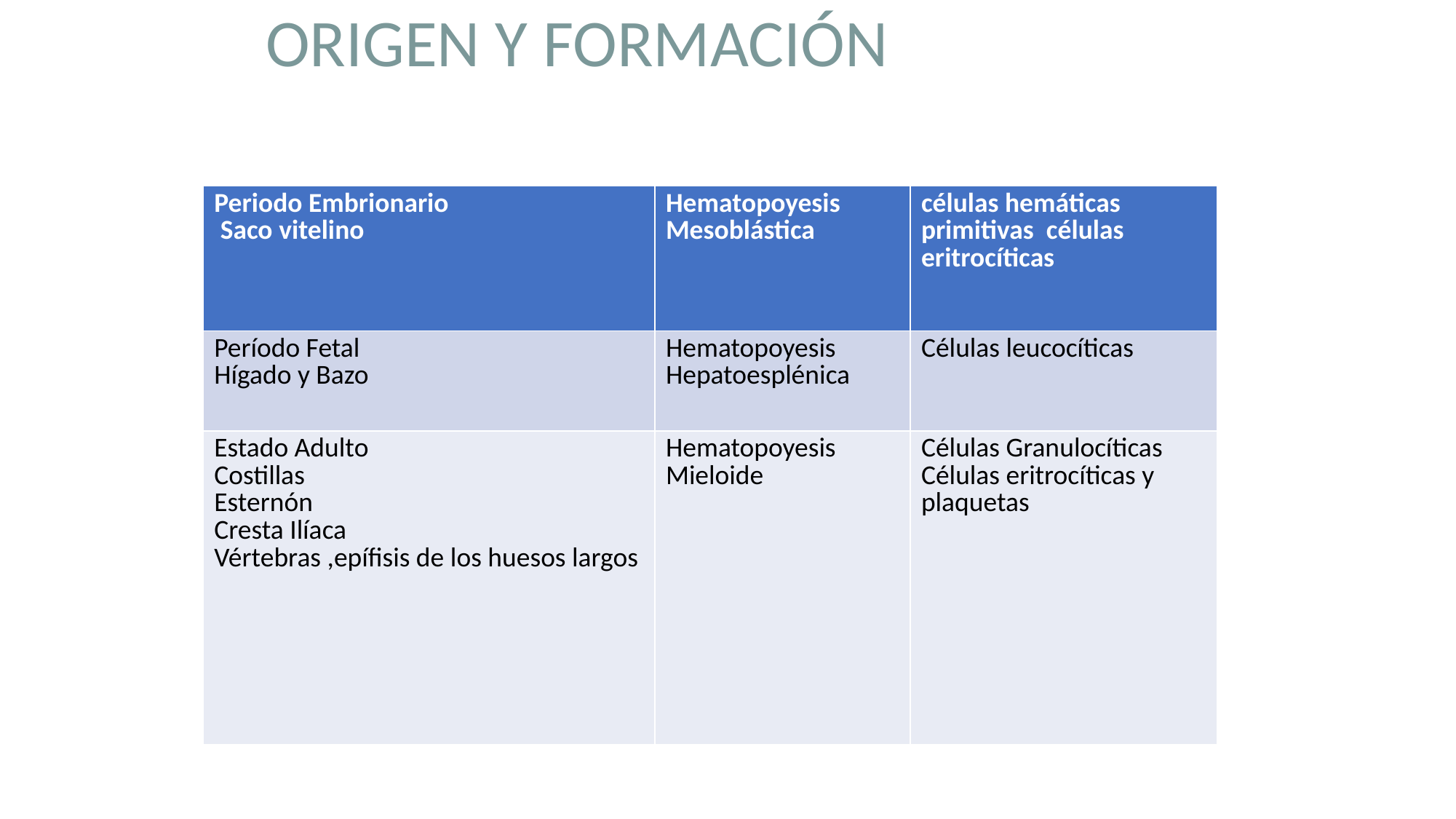

# ORIGEN Y FORMACIÓN
| Periodo Embrionario Saco vitelino | Hematopoyesis Mesoblástica | células hemáticas primitivas células eritrocíticas |
| --- | --- | --- |
| Período Fetal Hígado y Bazo | Hematopoyesis Hepatoesplénica | Células leucocíticas |
| Estado Adulto Costillas Esternón Cresta Ilíaca Vértebras ,epífisis de los huesos largos | Hematopoyesis Mieloide | Células Granulocíticas Células eritrocíticas y plaquetas |